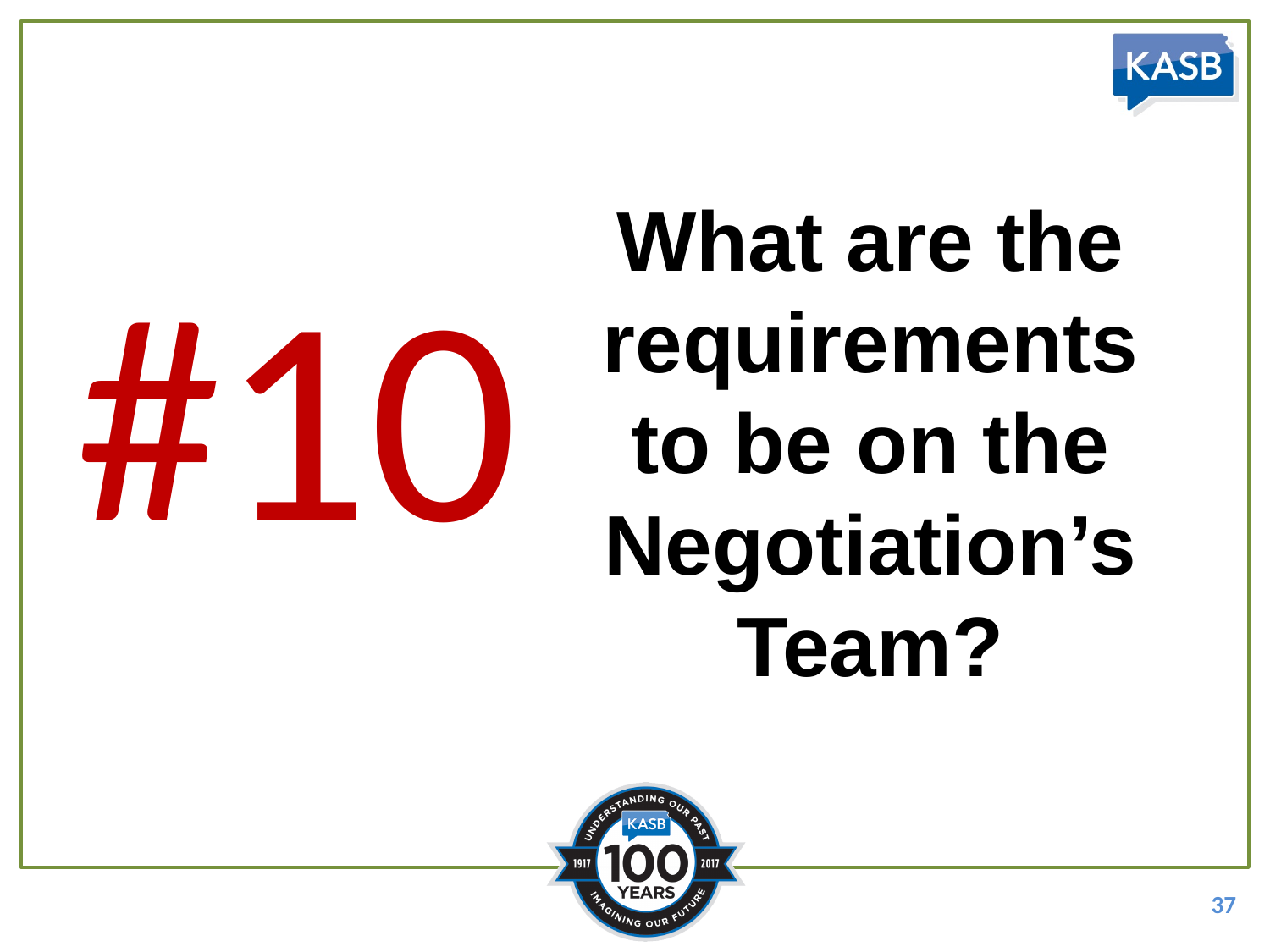

#
What are the requirements to be on the Negotiation’s Team?
#10
37